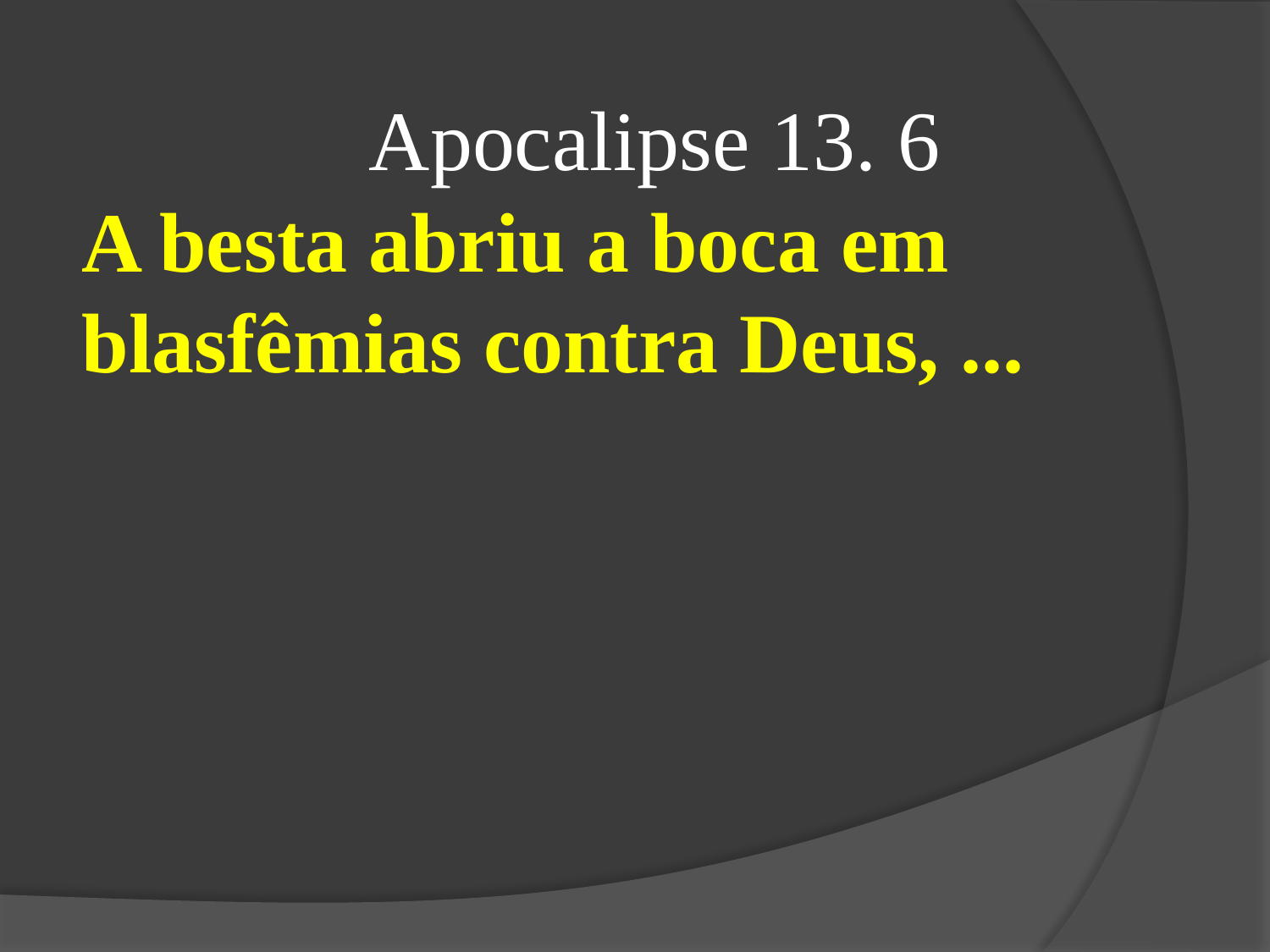

Apocalipse 13. 6
A besta abriu a boca em blasfêmias contra Deus, ...